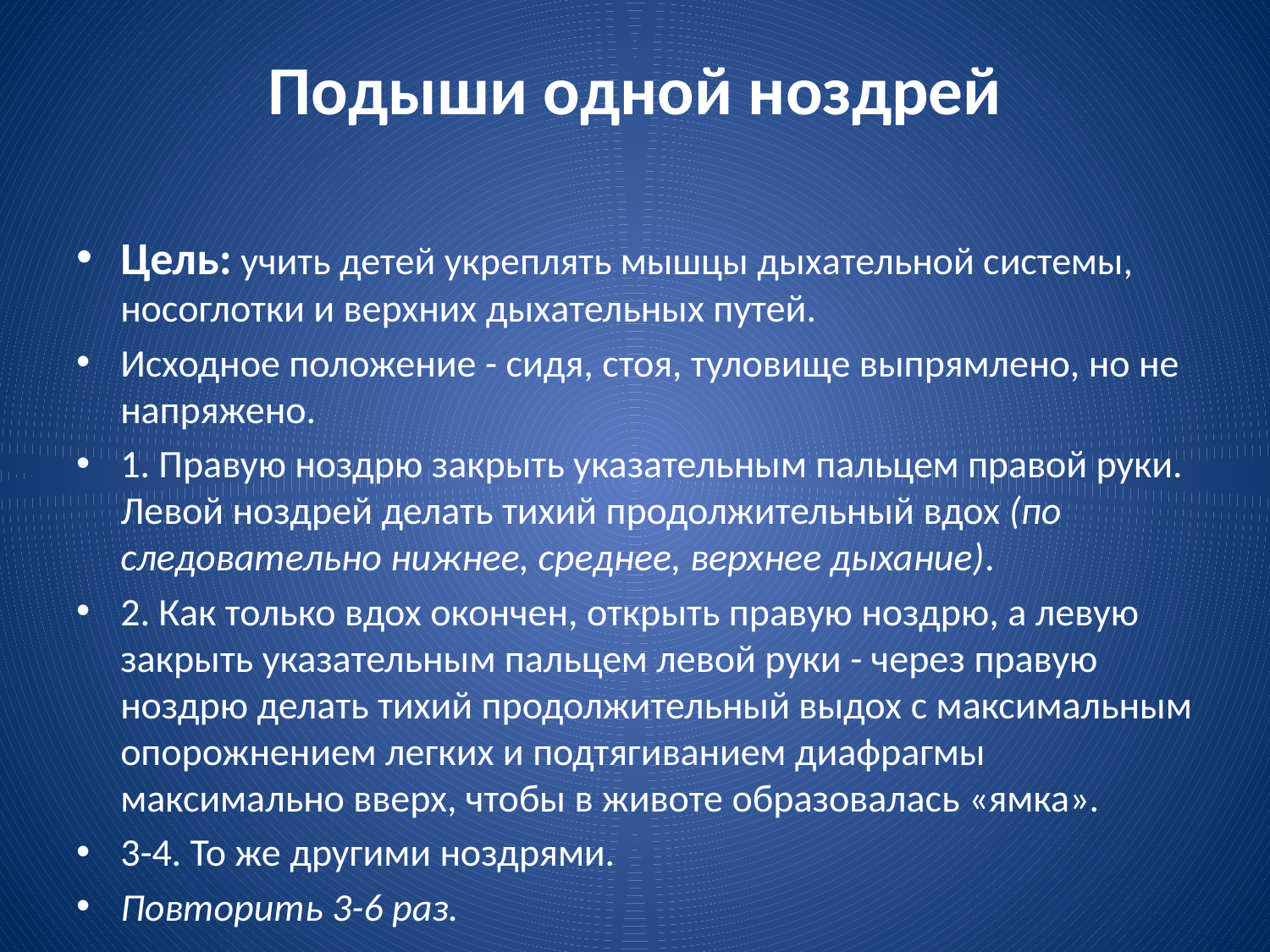

# Подыши одной ноздрей
Цель: учить детей укреплять мышцы дыхательной системы, носоглотки и верхних дыхательных путей.
Исходное положение - сидя, стоя, туловище выпрямлено, но не напряжено.
1. Правую ноздрю закрыть указательным пальцем правой руки. Левой ноздрей делать тихий продолжительный вдох (по­следовательно нижнее, среднее, верхнее дыхание).
2. Как только вдох окончен, открыть правую ноздрю, а левую закрыть указательным пальцем левой руки - через правую ноздрю делать тихий продолжительный выдох с максимальным опорожнением легких и подтягиванием диафрагмы максимально вверх, чтобы в животе образовалась «ямка».
3-4. То же другими ноздрями.
Повторить 3-6 раз.